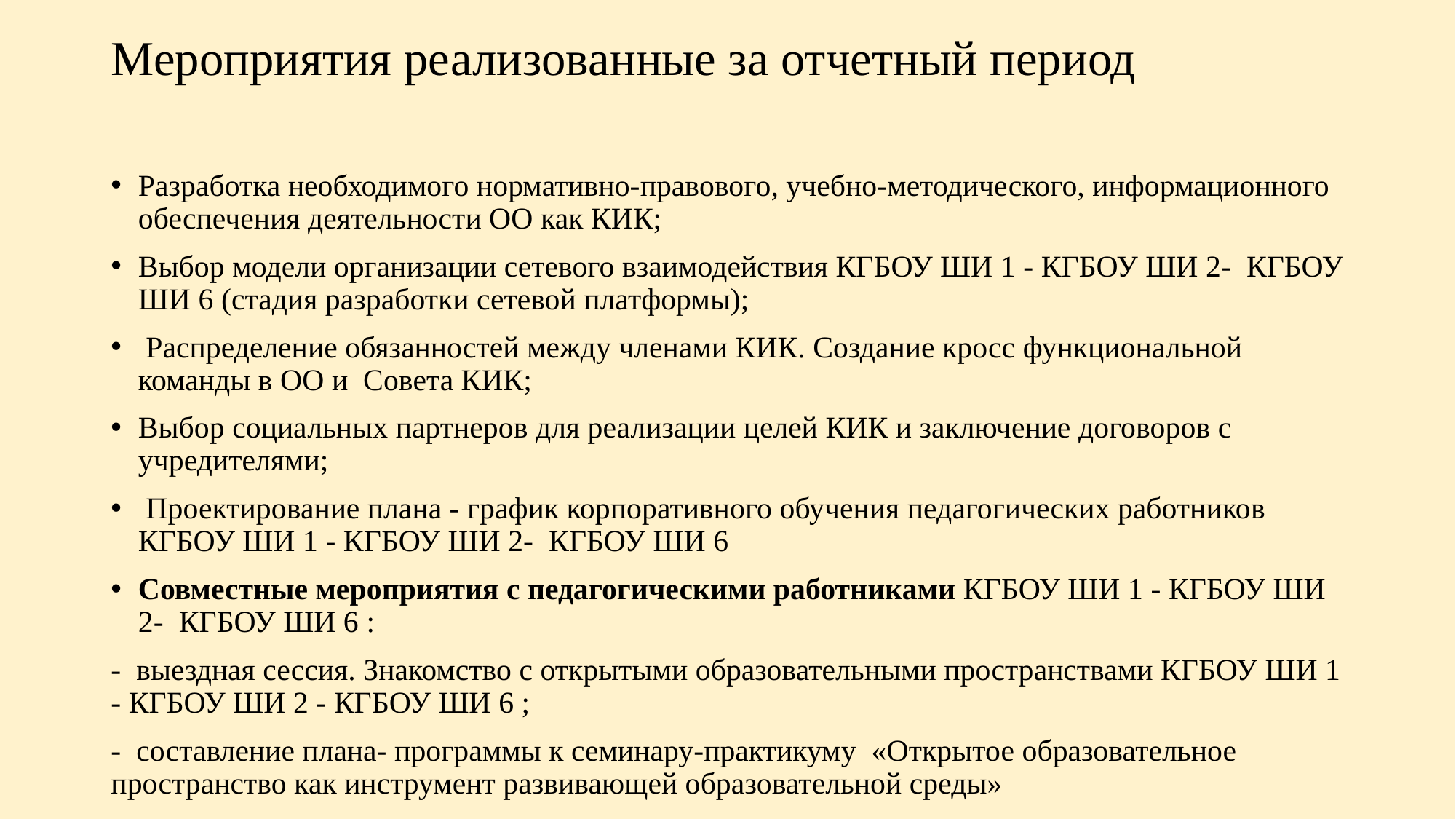

# Мероприятия реализованные за отчетный период
Разработка необходимого нормативно-правового, учебно-методического, информационного обеспечения деятельности ОО как КИК;
Выбор модели организации сетевого взаимодействия КГБОУ ШИ 1 - КГБОУ ШИ 2-  КГБОУ ШИ 6 (стадия разработки сетевой платформы);
 Распределение обязанностей между членами КИК. Создание кросс функциональной команды в ОО и  Совета КИК;
Выбор социальных партнеров для реализации целей КИК и заключение договоров с учредителями;
 Проектирование плана - график корпоративного обучения педагогических работников КГБОУ ШИ 1 - КГБОУ ШИ 2-  КГБОУ ШИ 6
Совместные мероприятия с педагогическими работниками КГБОУ ШИ 1 - КГБОУ ШИ 2-  КГБОУ ШИ 6 :
-  выездная сессия. Знакомство с открытыми образовательными пространствами КГБОУ ШИ 1 - КГБОУ ШИ 2 - КГБОУ ШИ 6 ;
-  составление плана- программы к семинару-практикуму  «Открытое образовательное пространство как инструмент развивающей образовательной среды»